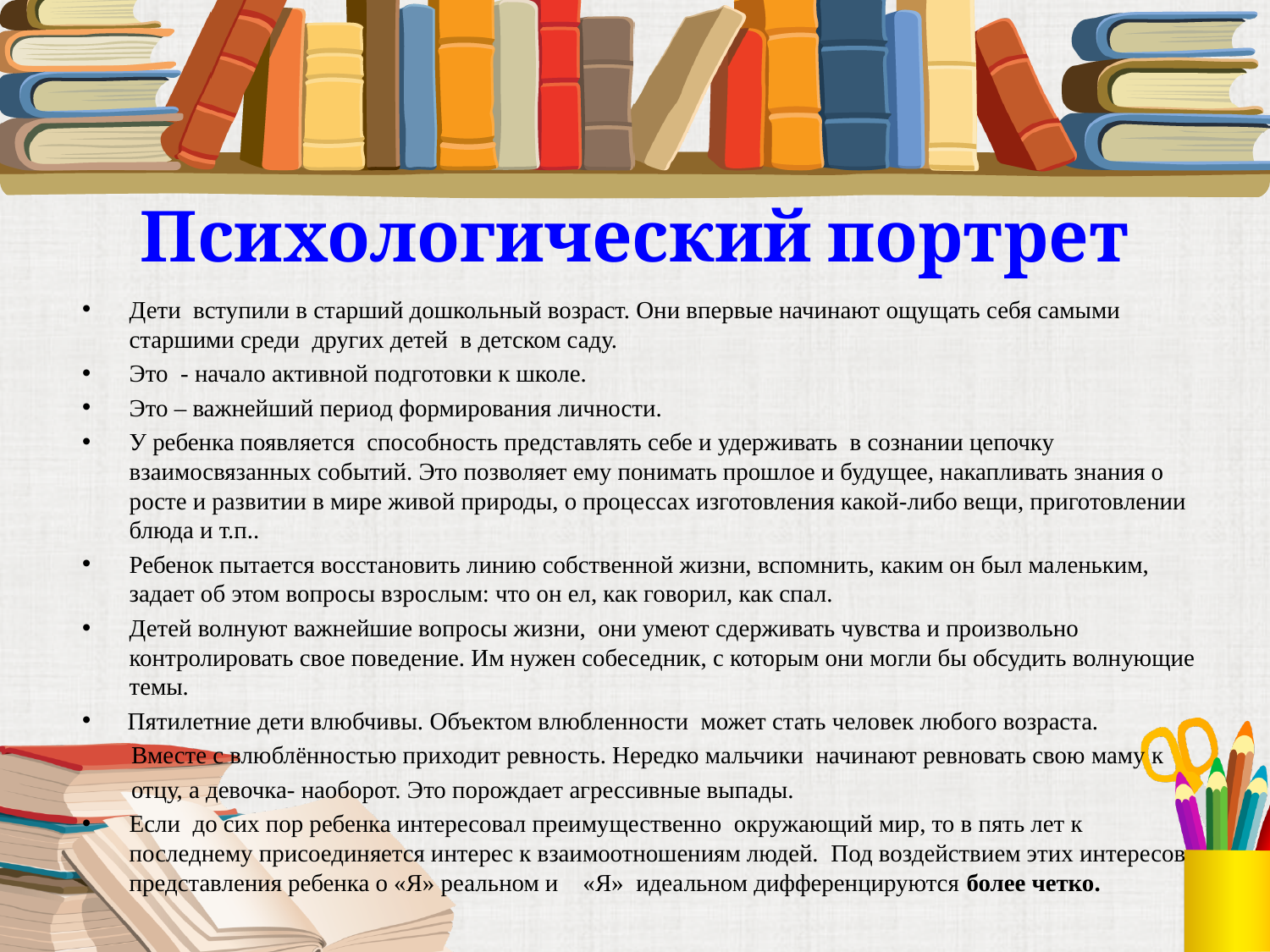

Психологический портрет
Дети  вступили в старший дошкольный возраст. Они впервые начинают ощущать себя самыми старшими среди  других детей  в детском саду.
Это  - начало активной подготовки к школе.
Это – важнейший период формирования личности.
У ребенка появляется  способность представлять себе и удерживать  в сознании цепочку взаимосвязанных событий. Это позволяет ему понимать прошлое и будущее, накапливать знания о росте и развитии в мире живой природы, о процессах изготовления какой-либо вещи, приготовлении блюда и т.п..
Ребенок пытается восстановить линию собственной жизни, вспомнить, каким он был маленьким, задает об этом вопросы взрослым: что он ел, как говорил, как спал.
Детей волнуют важнейшие вопросы жизни,  они умеют сдерживать чувства и произвольно контролировать свое поведение. Им нужен собеседник, с которым они могли бы обсудить волнующие темы.
      Пятилетние дети влюбчивы. Объектом влюбленности  может стать человек любого возраста.
        Вместе с влюблённостью приходит ревность. Нередко мальчики  начинают ревновать свою маму к
        отцу, а девочка- наоборот. Это порождает агрессивные выпады.
Если  до сих пор ребенка интересовал преимущественно  окружающий мир, то в пять лет к последнему присоединяется интерес к взаимоотношениям людей.  Под воздействием этих интересов представления ребенка о «Я» реальном и    «Я»  идеальном дифференцируются более четко.